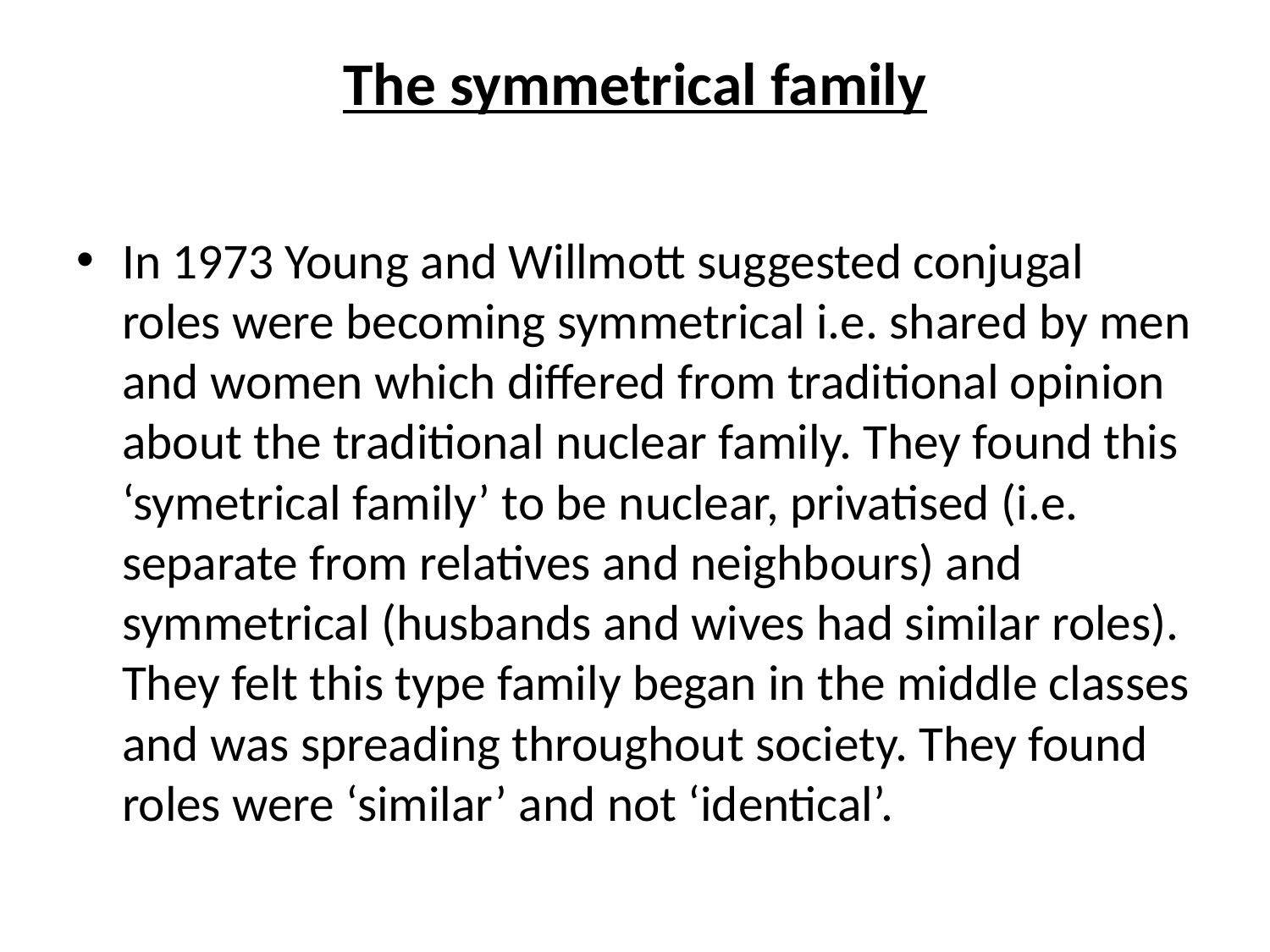

# The symmetrical family
In 1973 Young and Willmott suggested conjugal roles were becoming symmetrical i.e. shared by men and women which differed from traditional opinion about the traditional nuclear family. They found this ‘symetrical family’ to be nuclear, privatised (i.e. separate from relatives and neighbours) and symmetrical (husbands and wives had similar roles). They felt this type family began in the middle classes and was spreading throughout society. They found roles were ‘similar’ and not ‘identical’.